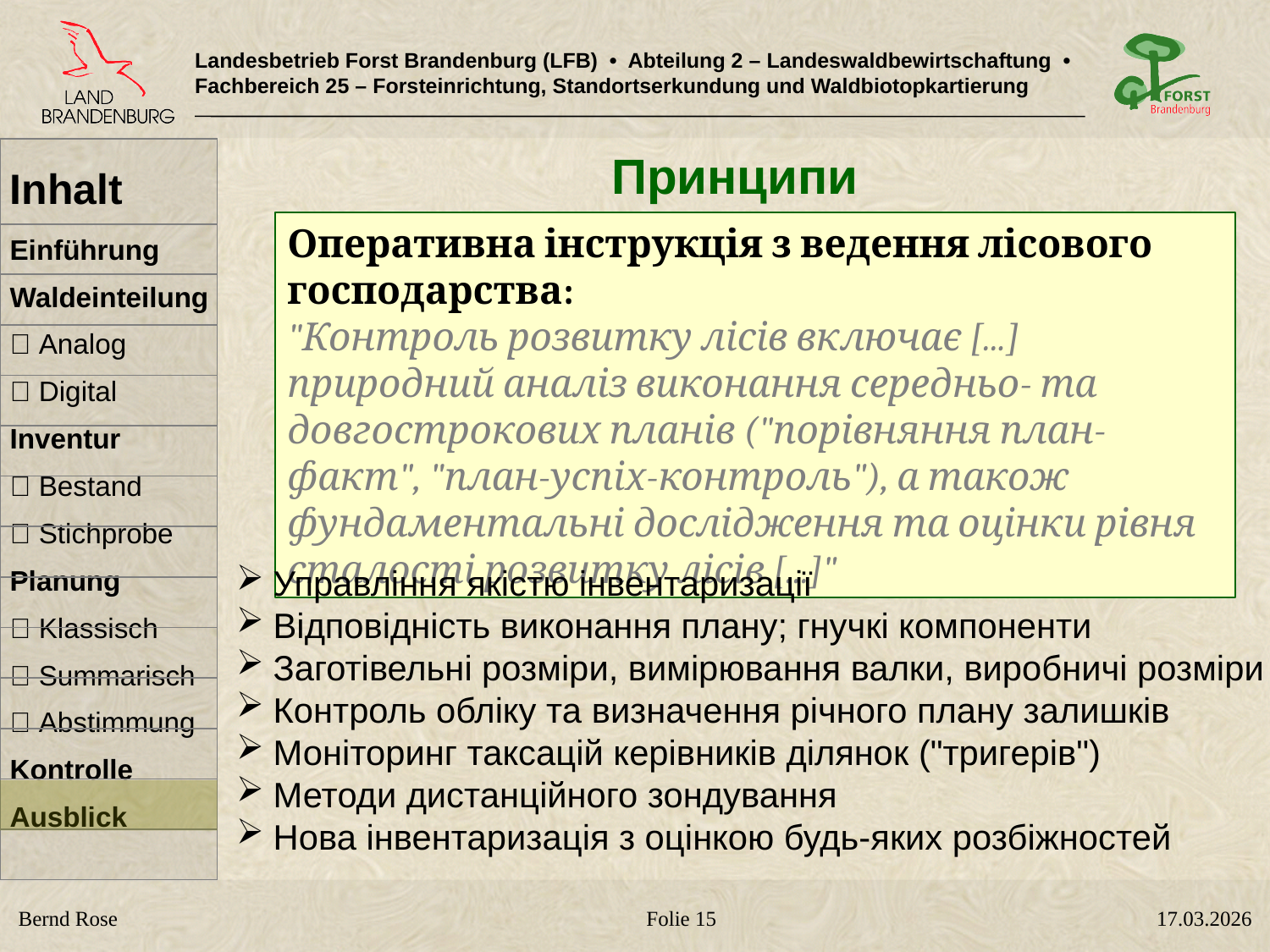

# Принципи
Оперативна інструкція з ведення лісового господарства:
"Контроль розвитку лісів включає [...] природний аналіз виконання середньо- та довгострокових планів ("порівняння план-факт", "план-успіх-контроль"), а також фундаментальні дослідження та оцінки рівня сталості розвитку лісів [...]"
Управління якістю інвентаризації
Відповідність виконання плану; гнучкі компоненти
Заготівельні розміри, вимірювання валки, виробничі розміри
Контроль обліку та визначення річного плану залишків
Моніторинг таксацій керівників ділянок ("тригерів")
Методи дистанційного зондування
Нова інвентаризація з оцінкою будь-яких розбіжностей